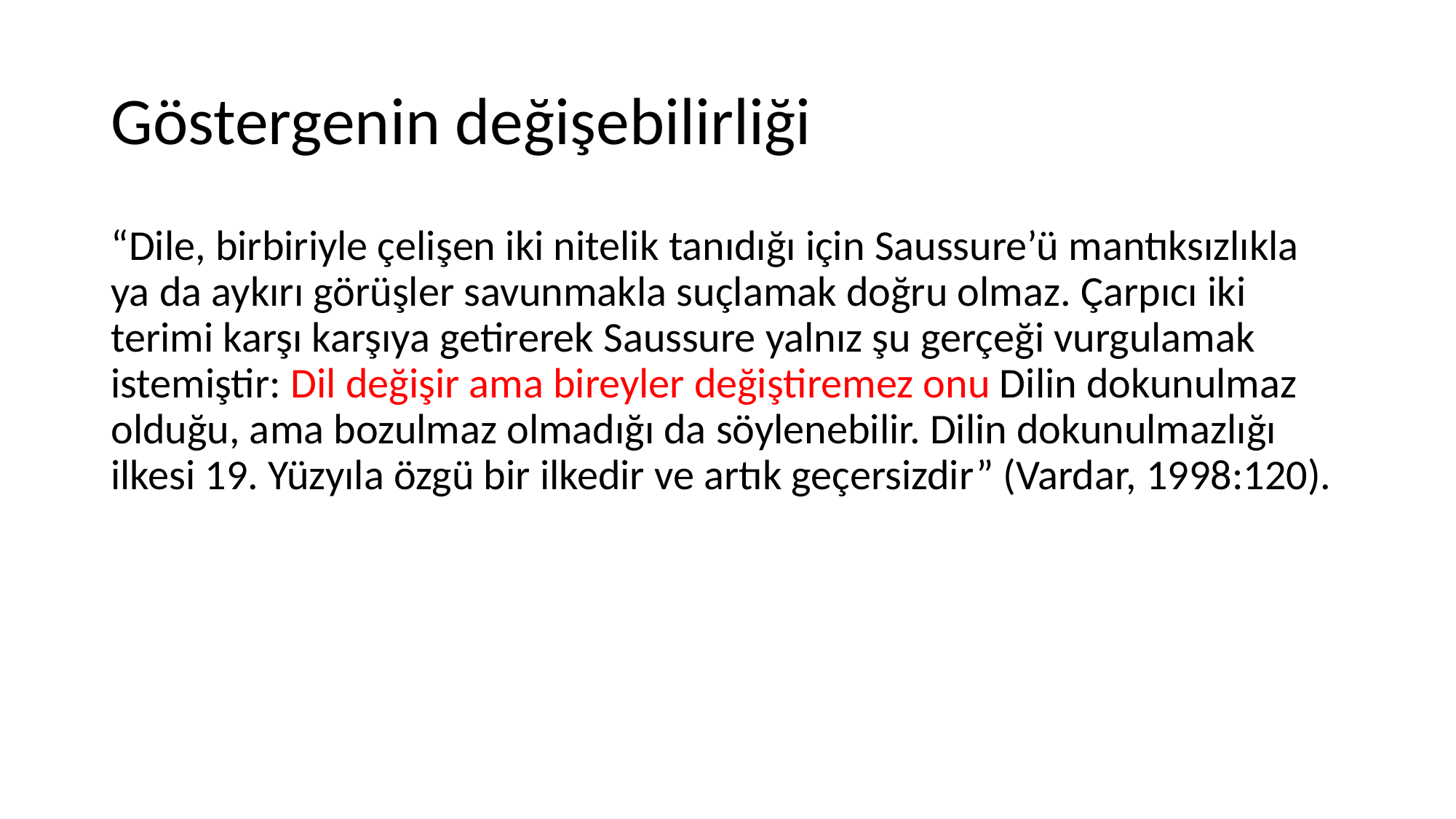

# Göstergenin değişebilirliği
“Dile, birbiriyle çelişen iki nitelik tanıdığı için Saussure’ü mantıksızlıkla ya da aykırı görüşler savunmakla suçlamak doğru olmaz. Çarpıcı iki terimi karşı karşıya getirerek Saussure yalnız şu gerçeği vurgulamak istemiştir: Dil değişir ama bireyler değiştiremez onu Dilin dokunulmaz olduğu, ama bozulmaz olmadığı da söylenebilir. Dilin dokunulmazlığı ilkesi 19. Yüzyıla özgü bir ilkedir ve artık geçersizdir” (Vardar, 1998:120).